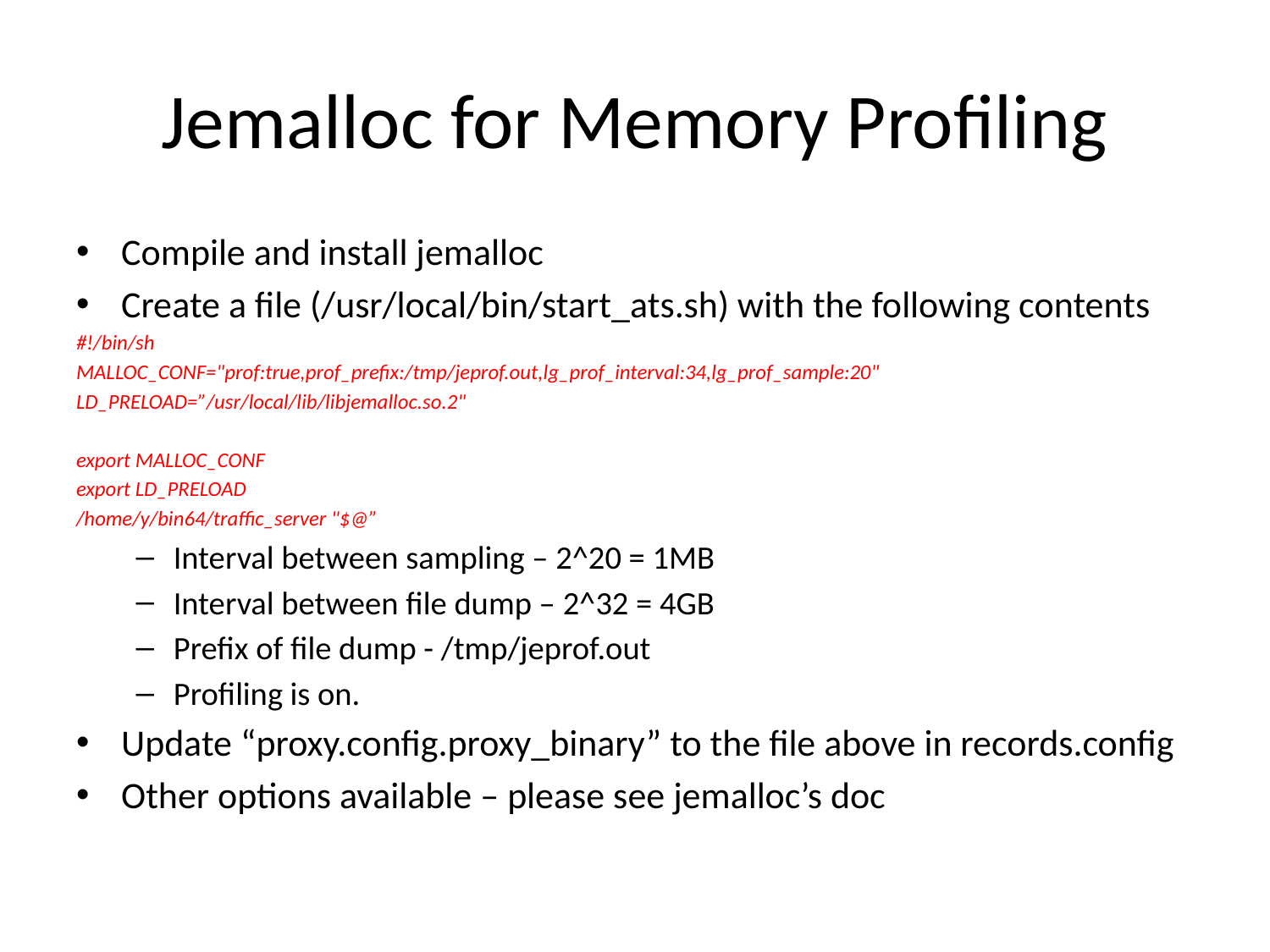

# Jemalloc for Memory Profiling
Compile and install jemalloc
Create a file (/usr/local/bin/start_ats.sh) with the following contents
#!/bin/sh
MALLOC_CONF="prof:true,prof_prefix:/tmp/jeprof.out,lg_prof_interval:34,lg_prof_sample:20"
LD_PRELOAD=”/usr/local/lib/libjemalloc.so.2"

export MALLOC_CONF
export LD_PRELOAD
/home/y/bin64/traffic_server "$@”
Interval between sampling – 2^20 = 1MB
Interval between file dump – 2^32 = 4GB
Prefix of file dump - /tmp/jeprof.out
Profiling is on.
Update “proxy.config.proxy_binary” to the file above in records.config
Other options available – please see jemalloc’s doc